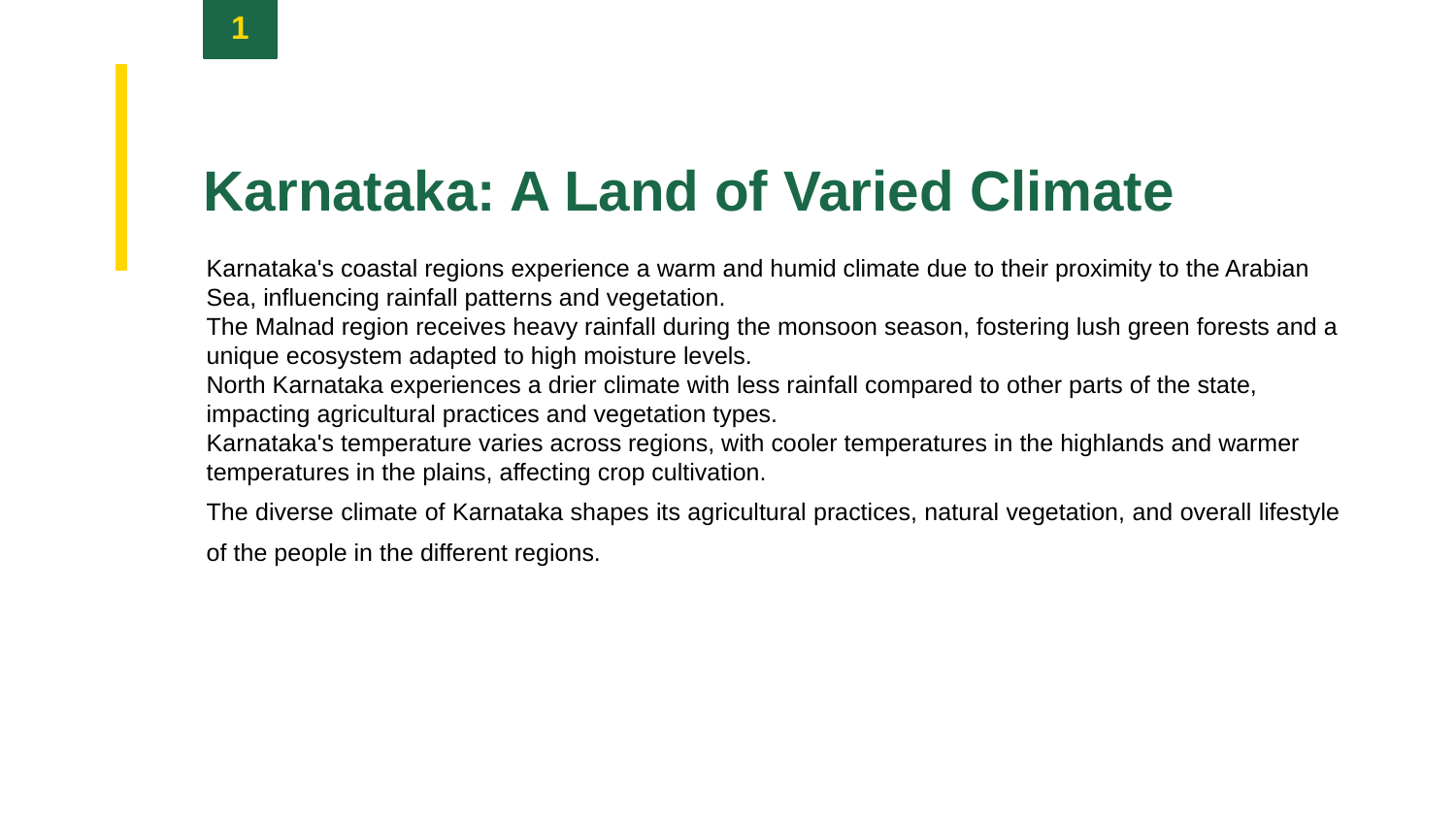

1

Karnataka: A Land of Varied Climate
Karnataka's coastal regions experience a warm and humid climate due to their proximity to the Arabian Sea, influencing rainfall patterns and vegetation.
The Malnad region receives heavy rainfall during the monsoon season, fostering lush green forests and a unique ecosystem adapted to high moisture levels.
North Karnataka experiences a drier climate with less rainfall compared to other parts of the state, impacting agricultural practices and vegetation types.
Karnataka's temperature varies across regions, with cooler temperatures in the highlands and warmer temperatures in the plains, affecting crop cultivation.
The diverse climate of Karnataka shapes its agricultural practices, natural vegetation, and overall lifestyle of the people in the different regions.